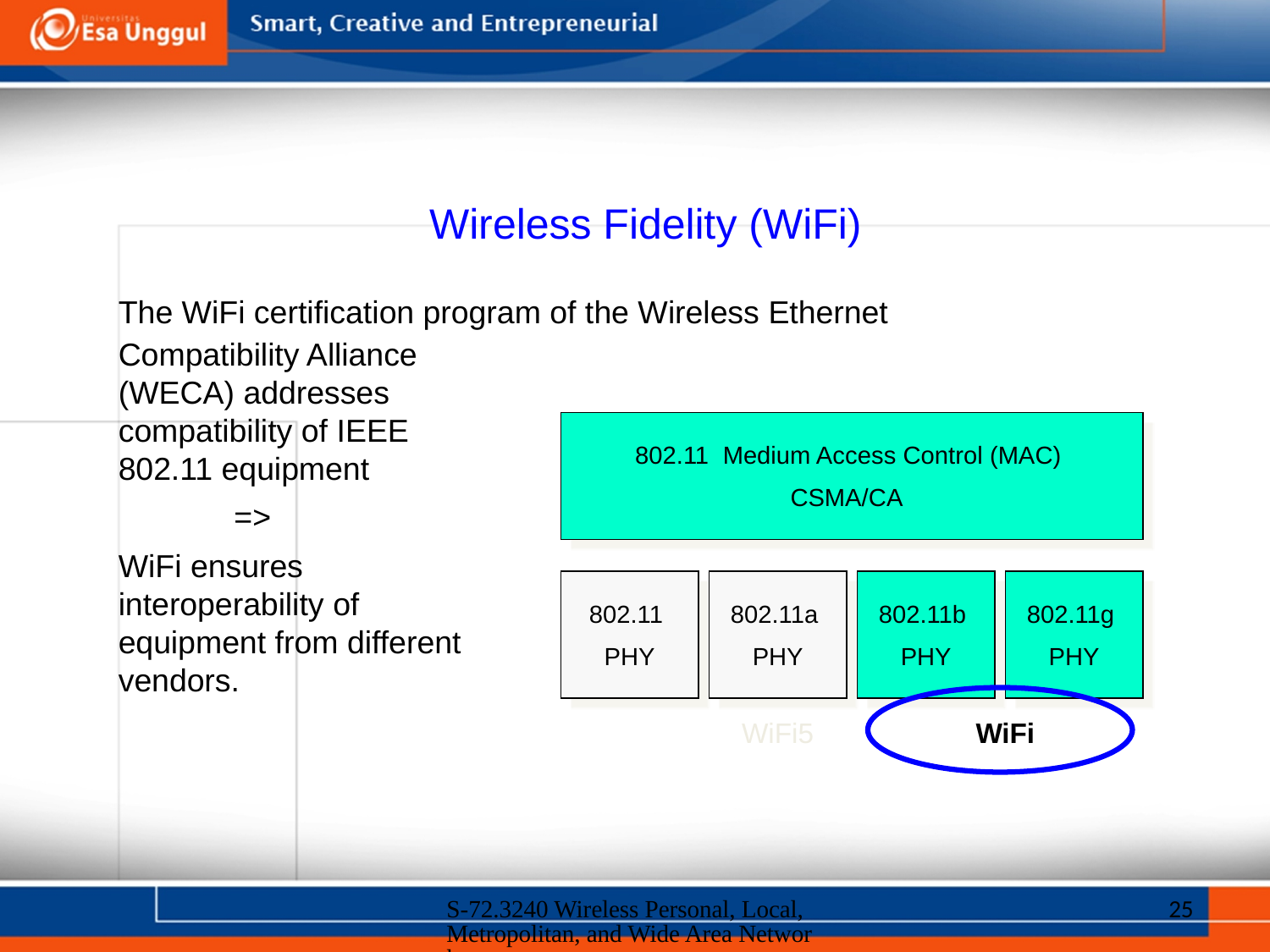

Wireless Fidelity (WiFi)
The WiFi certification program of the Wireless Ethernet
Compatibility Alliance (WECA) addresses compatibility of IEEE 802.11 equipment
             =>
WiFi ensures interoperability of equipment from different vendors.

802.11  Medium Access Control (MAC)
CSMA/CA

802.11
PHY
802.11a
PHY
802.11b
PHY
802.11g
PHY

WiFi5
WiFi
S-72.3240 Wireless Personal, Local, Metropolitan, and Wide Area Networks
25